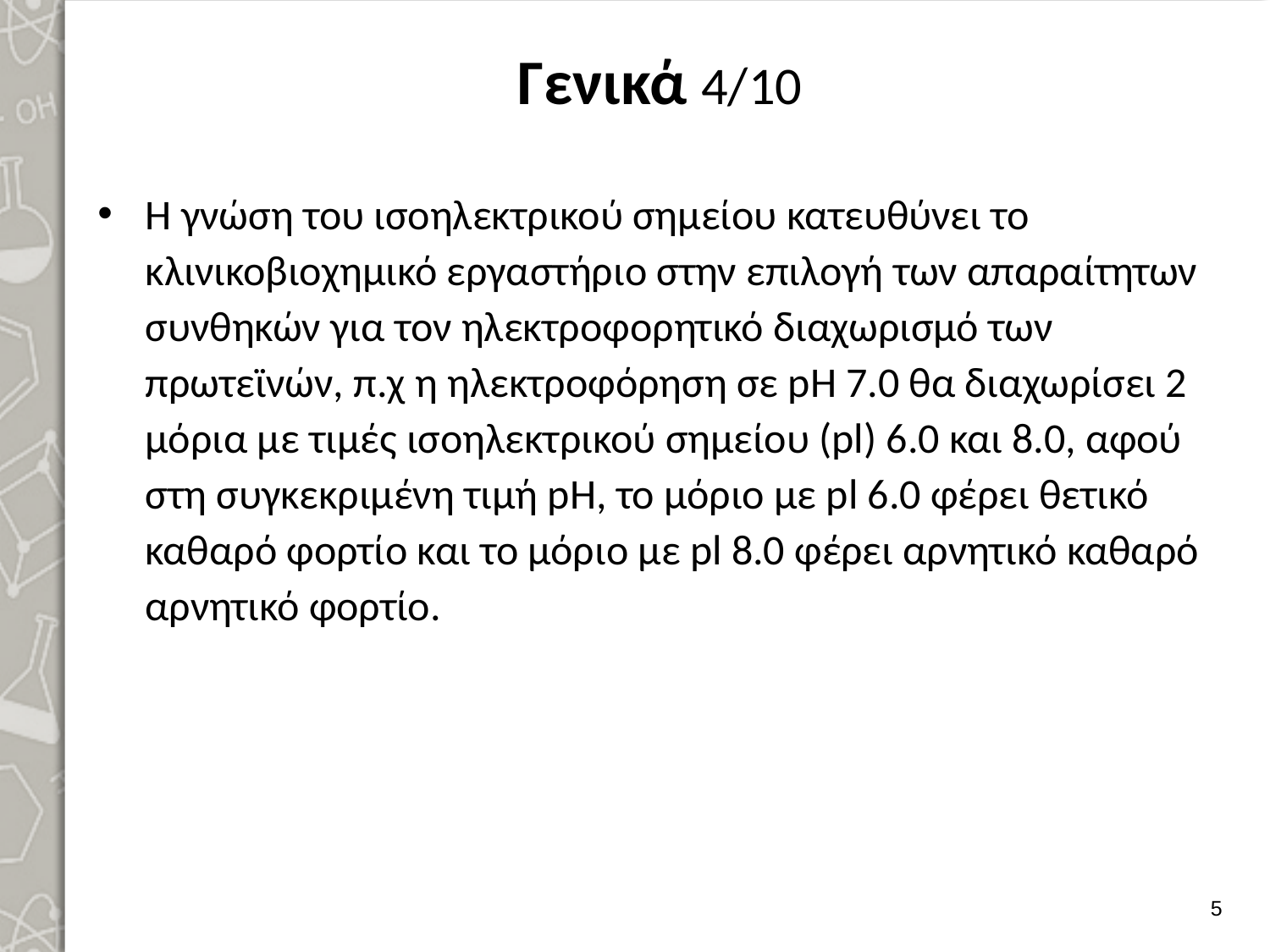

# Γενικά 4/10
Η γνώση του ισοηλεκτρικού σημείου κατευθύνει το κλινικοβιοχημικό εργαστήριο στην επιλογή των απαραίτητων συνθηκών για τον ηλεκτροφορητικό διαχωρισμό των πρωτεϊνών, π.χ η ηλεκτροφόρηση σε pH 7.0 θα διαχωρίσει 2 μόρια με τιμές ισοηλεκτρικού σημείου (pl) 6.0 και 8.0, αφού στη συγκεκριμένη τιμή pH, το μόριο με pl 6.0 φέρει θετικό καθαρό φορτίο και το μόριο με pl 8.0 φέρει αρνητικό καθαρό αρνητικό φορτίο.
5